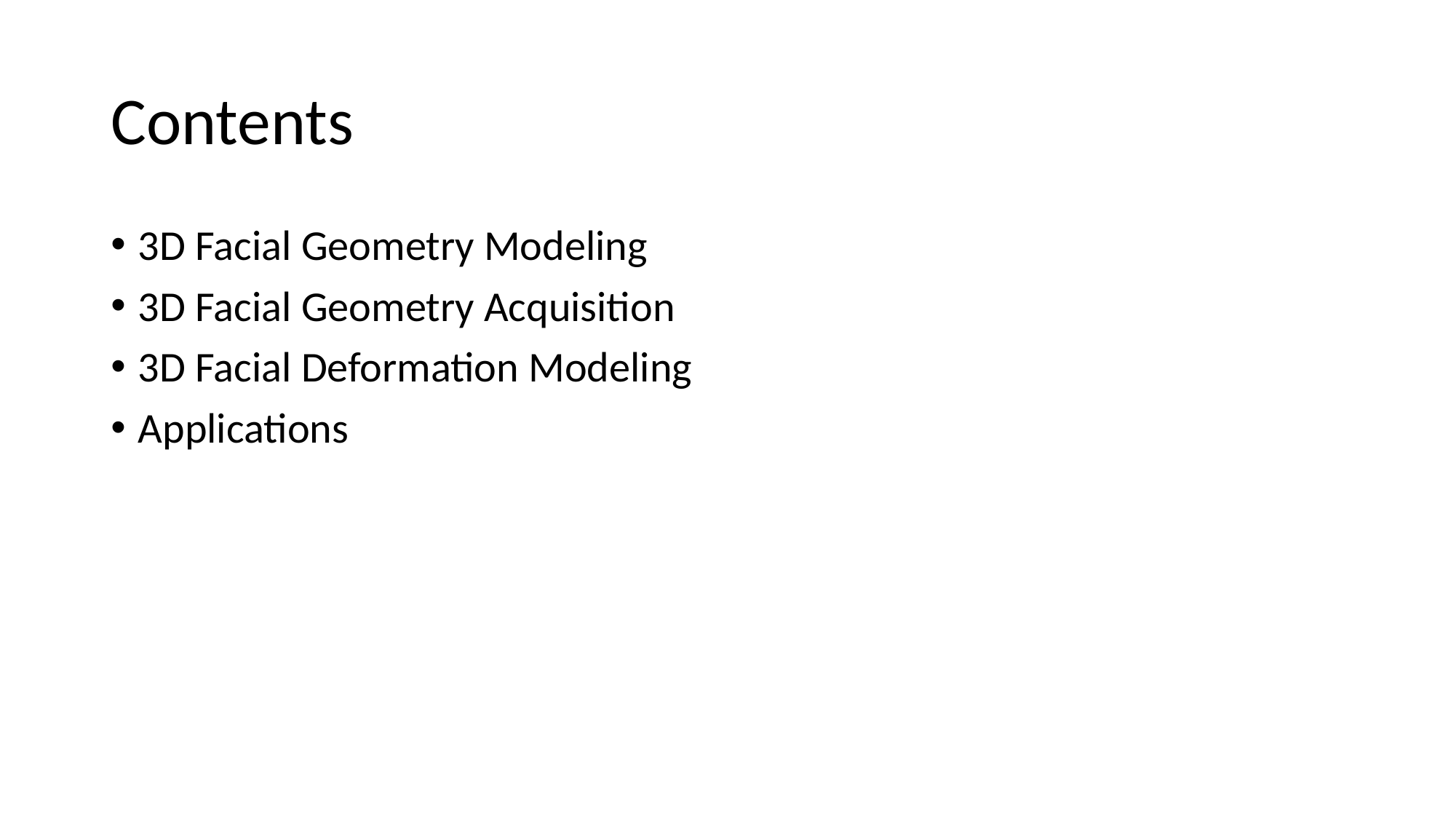

# Contents
3D Facial Geometry Modeling
3D Facial Geometry Acquisition
3D Facial Deformation Modeling
Applications